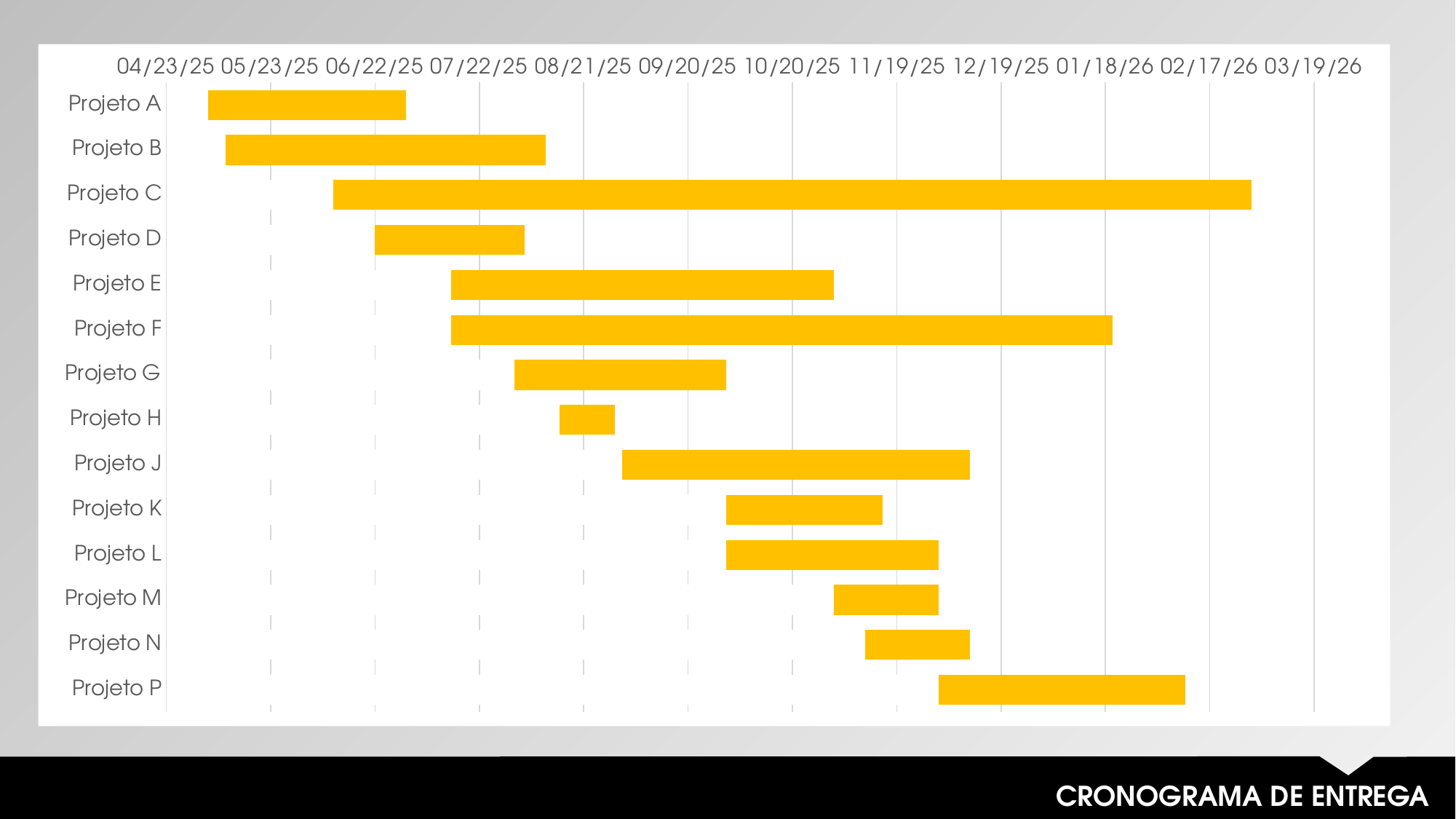

### Chart

| Category | ACABAR | COMEÇAR |
|---|---|---|
| Projeto A | 45839.0 | 45782.0 |
| Projeto B | 45879.0 | 45787.0 |
| Projeto C | 46082.0 | 45818.0 |
| Projeto D | 45873.0 | 45830.0 |
| Projeto E | 45962.0 | 45852.0 |
| Projeto F | 46042.0 | 45852.0 |
| Projeto G | 45931.0 | 45870.0 |
| Projeto H | 45899.0 | 45883.0 |
| Projeto J | 46001.0 | 45901.0 |
| Projeto K | 45976.0 | 45931.0 |
| Projeto L | 45992.0 | 45931.0 |
| Projeto M | 45992.0 | 45962.0 |
| Projeto N | 46001.0 | 45971.0 |
| Projeto P | 46063.0 | 45992.0 |
CRONOGRAMA DE ENTREGA